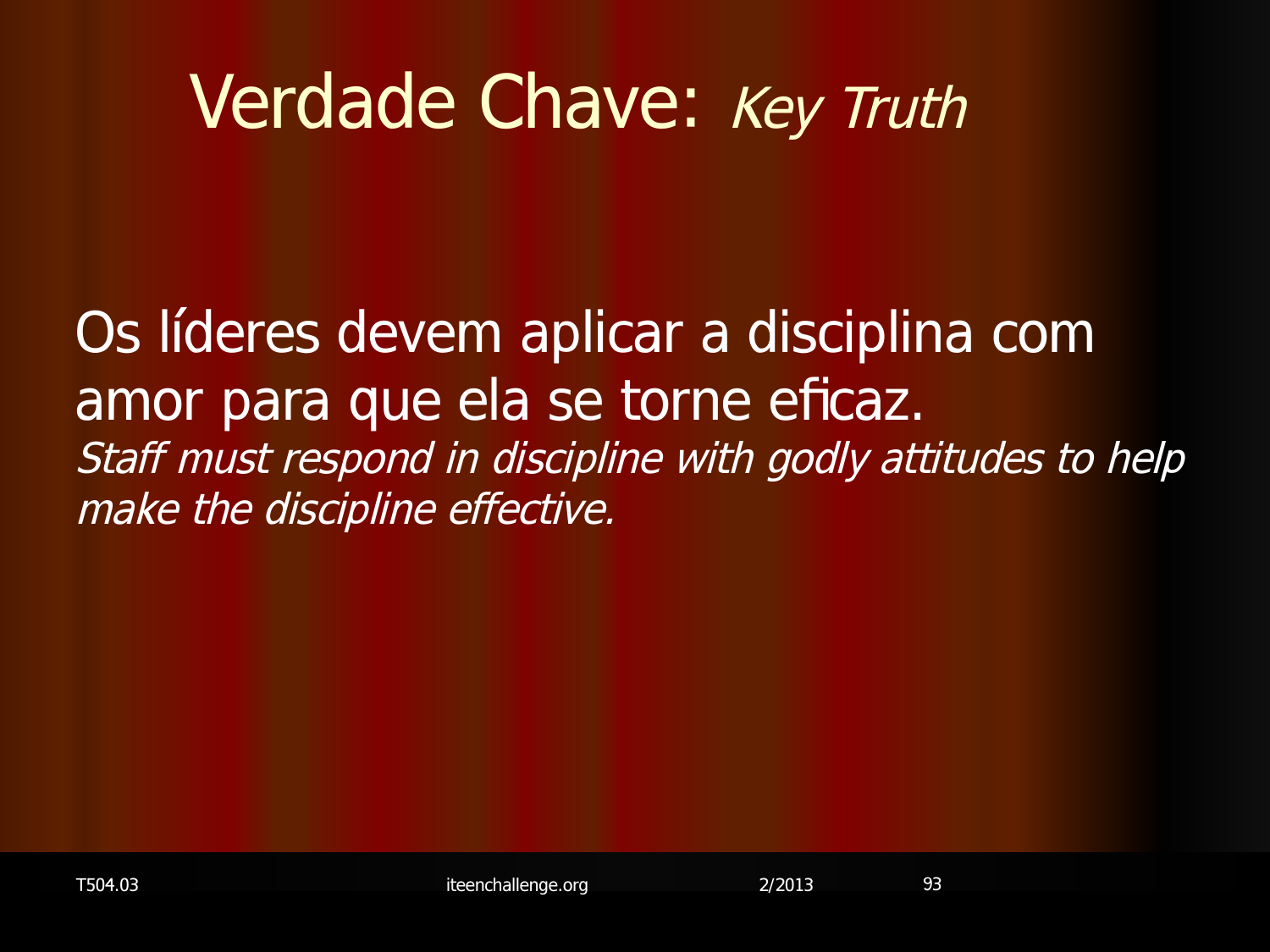

Verdade Chave: Key Truth

Os líderes devem aplicar a disciplina com amor para que ela se torne eficaz.
Staff must respond in discipline with godly attitudes to help make the discipline effective.

93
T504.03
iteenchallenge.org                               2/2013